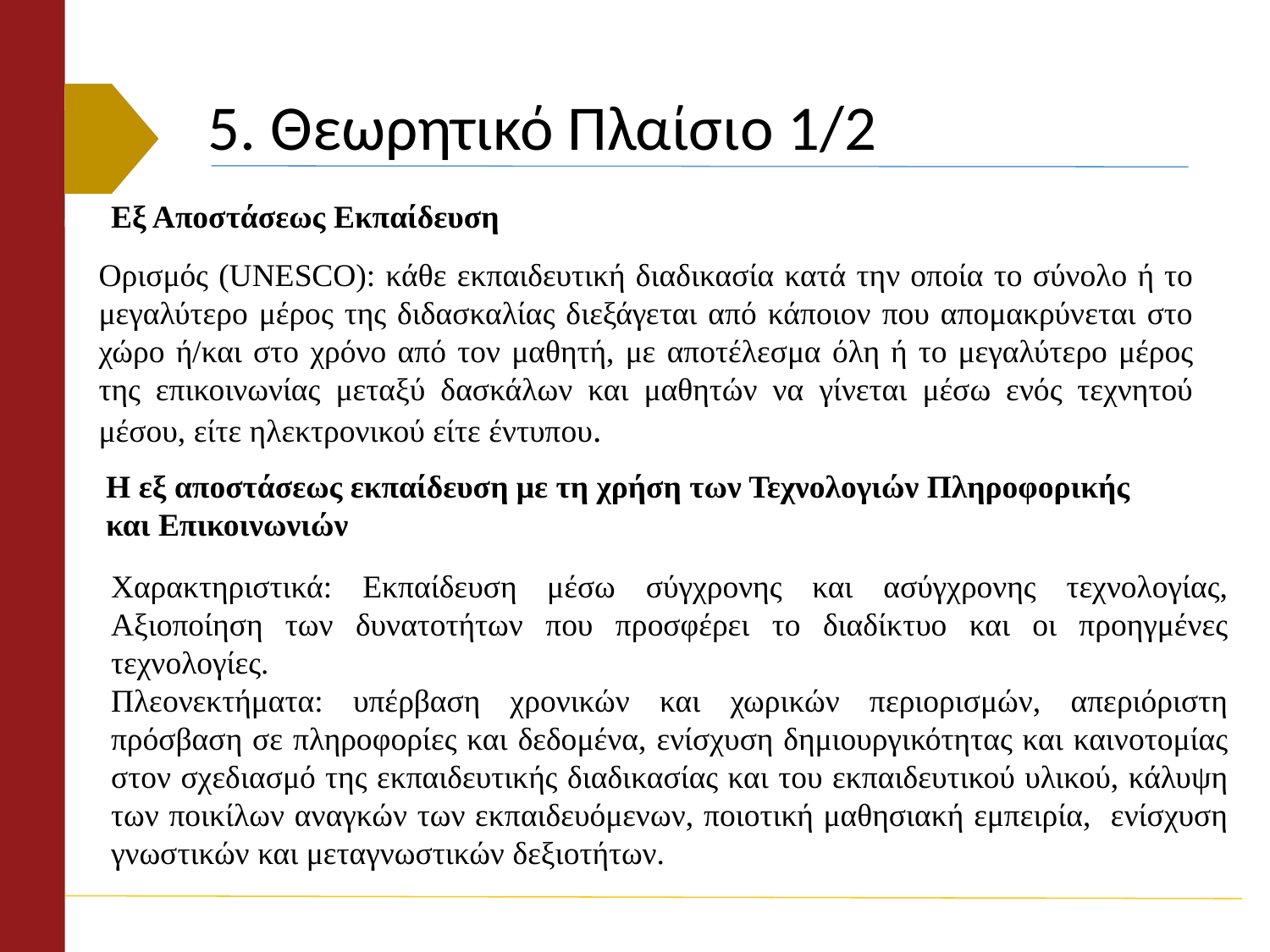

# 5. Θεωρητικό Πλαίσιο 1/2
Εξ Αποστάσεως Εκπαίδευση
Ορισμός (UNESCO): κάθε εκπαιδευτική διαδικασία κατά την οποία το σύνολο ή το μεγαλύτερο μέρος της διδασκαλίας διεξάγεται από κάποιον που απομακρύνεται στο χώρο ή/και στο χρόνο από τον μαθητή, με αποτέλεσμα όλη ή το μεγαλύτερο μέρος της επικοινωνίας μεταξύ δασκάλων και μαθητών να γίνεται μέσω ενός τεχνητού μέσου, είτε ηλεκτρονικού είτε έντυπου.
Η εξ αποστάσεως εκπαίδευση με τη χρήση των Τεχνολογιών Πληροφορικής και Επικοινωνιών
Χαρακτηριστικά: Εκπαίδευση μέσω σύγχρονης και ασύγχρονης τεχνολογίας, Αξιοποίηση των δυνατοτήτων που προσφέρει το διαδίκτυο και οι προηγμένες τεχνολογίες.
Πλεονεκτήματα: υπέρβαση χρονικών και χωρικών περιορισμών, απεριόριστη πρόσβαση σε πληροφορίες και δεδομένα, ενίσχυση δημιουργικότητας και καινοτομίας στον σχεδιασμό της εκπαιδευτικής διαδικασίας και του εκπαιδευτικού υλικού, κάλυψη των ποικίλων αναγκών των εκπαιδευόμενων, ποιοτική μαθησιακή εμπειρία,  ενίσχυση γνωστικών και μεταγνωστικών δεξιοτήτων.